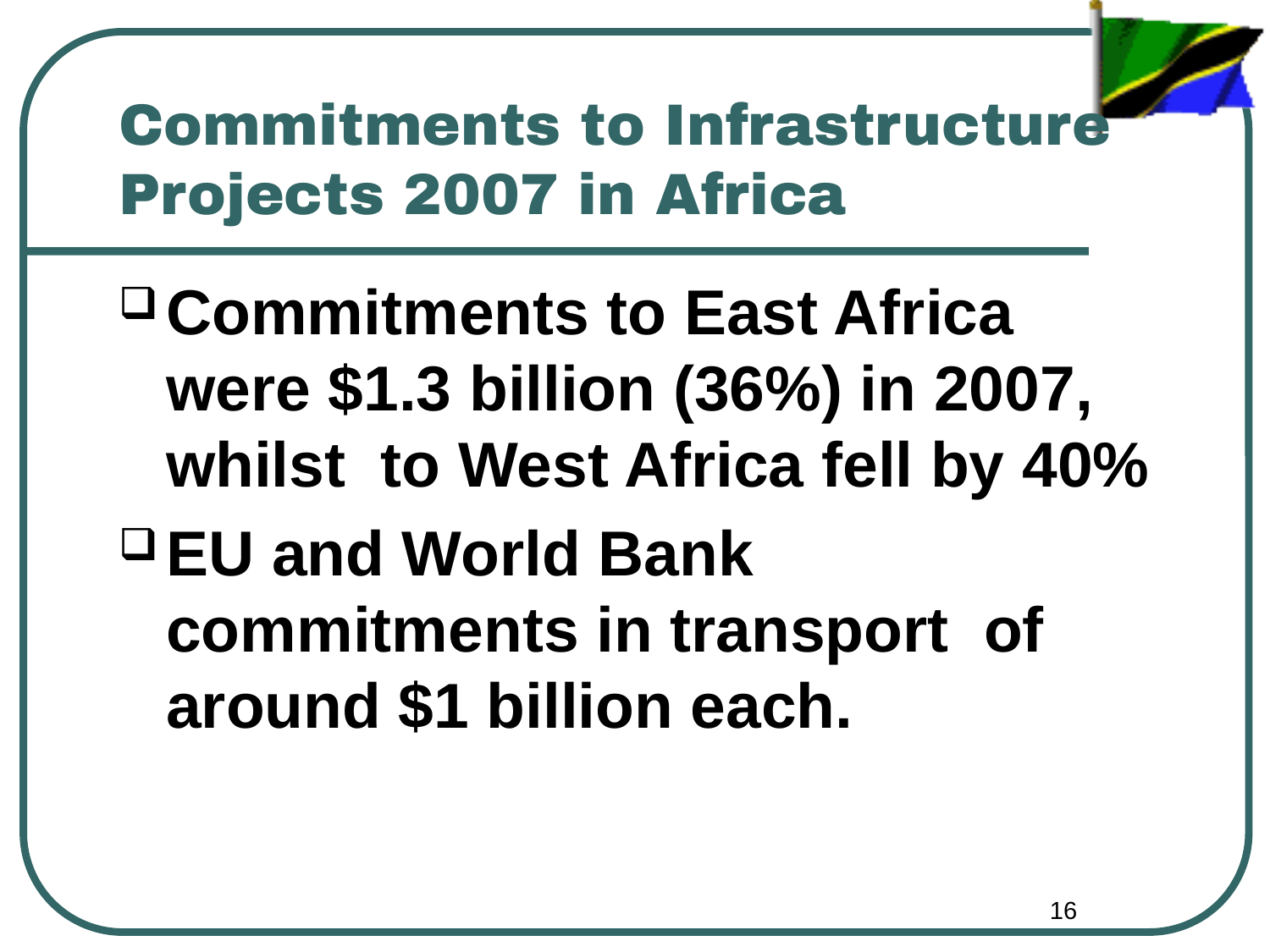

# Commitments to Infrastructure Projects 2007 in Africa
Commitments to East Africa were $1.3 billion (36%) in 2007, whilst  to West Africa fell by 40%
EU and World Bank commitments in transport  of around $1 billion each.

16